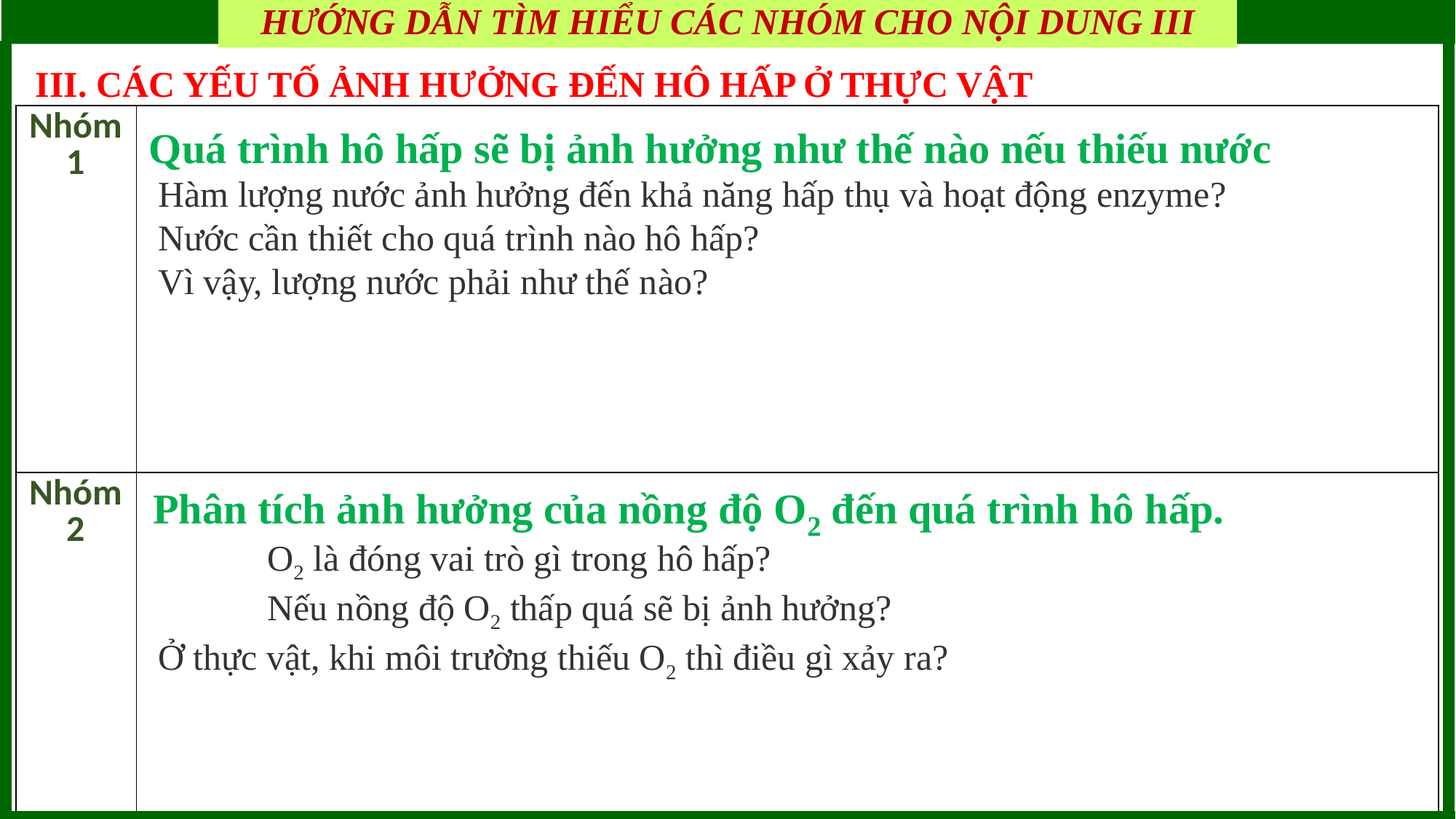

HƯỚNG DẪN TÌM HIỂU CÁC NHÓM CHO NỘI DUNG III
BÀI 6: HÔ HẤP Ở THỰC VẬT

III. CÁC YẾU TỐ ẢNH HƯỞNG ĐẾN HÔ HẤP Ở THỰC VẬT
| Nhóm 1 |  |
| --- | --- |
| Nhóm 2 |  |
Quá trình hô hấp sẽ bị ảnh hưởng như thế nào nếu thiếu nước
Hàm lượng nước ảnh hưởng đến khả năng hấp thụ và hoạt động enzyme?
Nước cần thiết cho quá trình nào hô hấp?
Vì vậy, lượng nước phải như thế nào?
Phân tích ảnh hưởng của nồng độ O2 đến quá trình hô hấp.
	O2 là đóng vai trò gì trong hô hấp?
	Nếu nồng độ O2 thấp quá sẽ bị ảnh hưởng?
Ở thực vật, khi môi trường thiếu O2 thì điều gì xảy ra?